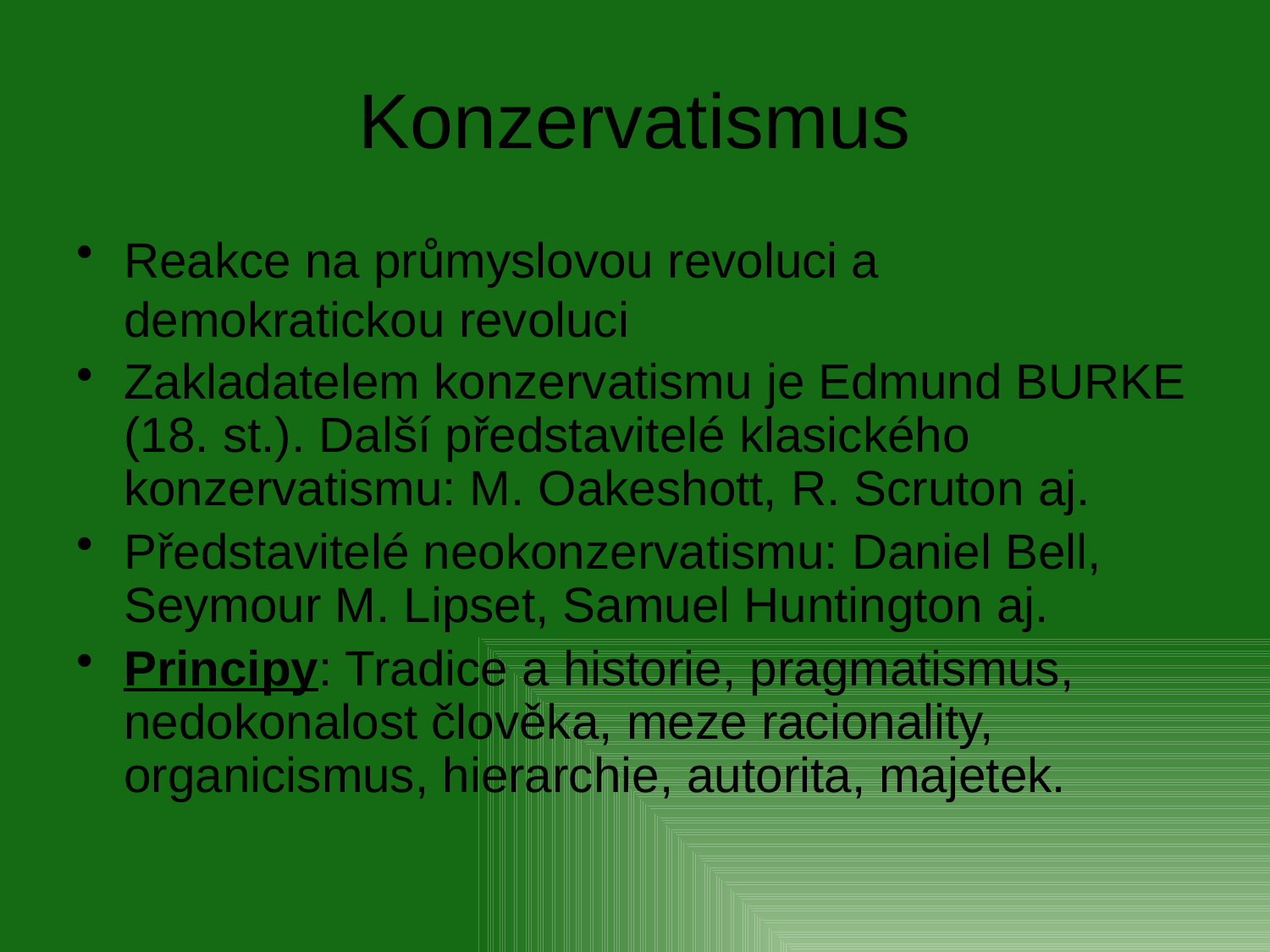

# Konzervatismus
Reakce na průmyslovou revoluci a demokratickou revoluci
Zakladatelem konzervatismu je Edmund BURKE (18. st.). Další představitelé klasického konzervatismu: M. Oakeshott, R. Scruton aj.
Představitelé neokonzervatismu: Daniel Bell, Seymour M. Lipset, Samuel Huntington aj.
Principy: Tradice a historie, pragmatismus, nedokonalost člověka, meze racionality, organicismus, hierarchie, autorita, majetek.